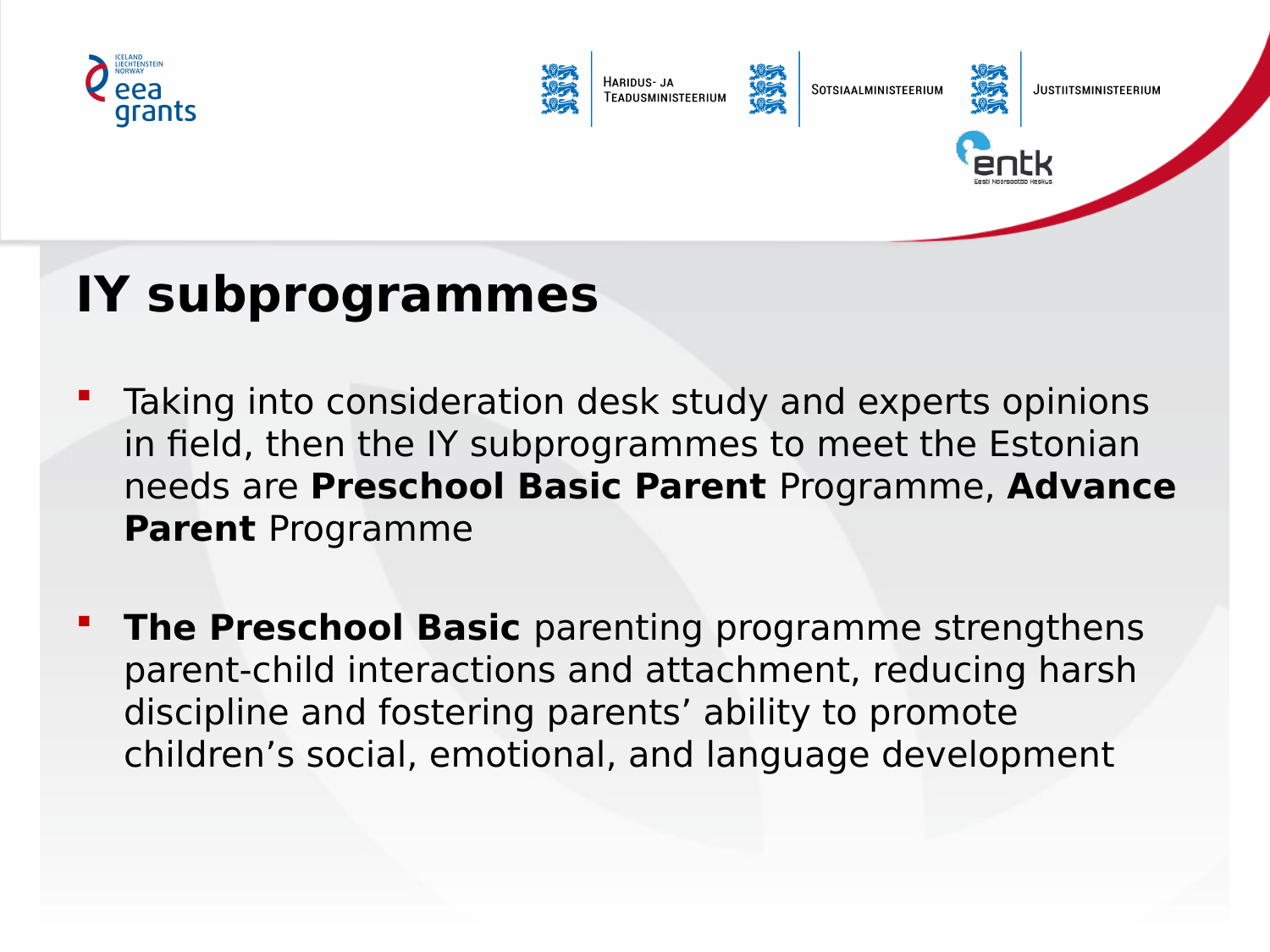

# IY subprogrammes
Taking into consideration desk study and experts opinions in field, then the IY subprogrammes to meet the Estonian needs are Preschool Basic Parent Programme, Advance Parent Programme

The Preschool Basic parenting programme strengthens parent-child interactions and attachment, reducing harsh discipline and fostering parents’ ability to promote children’s social, emotional, and language development